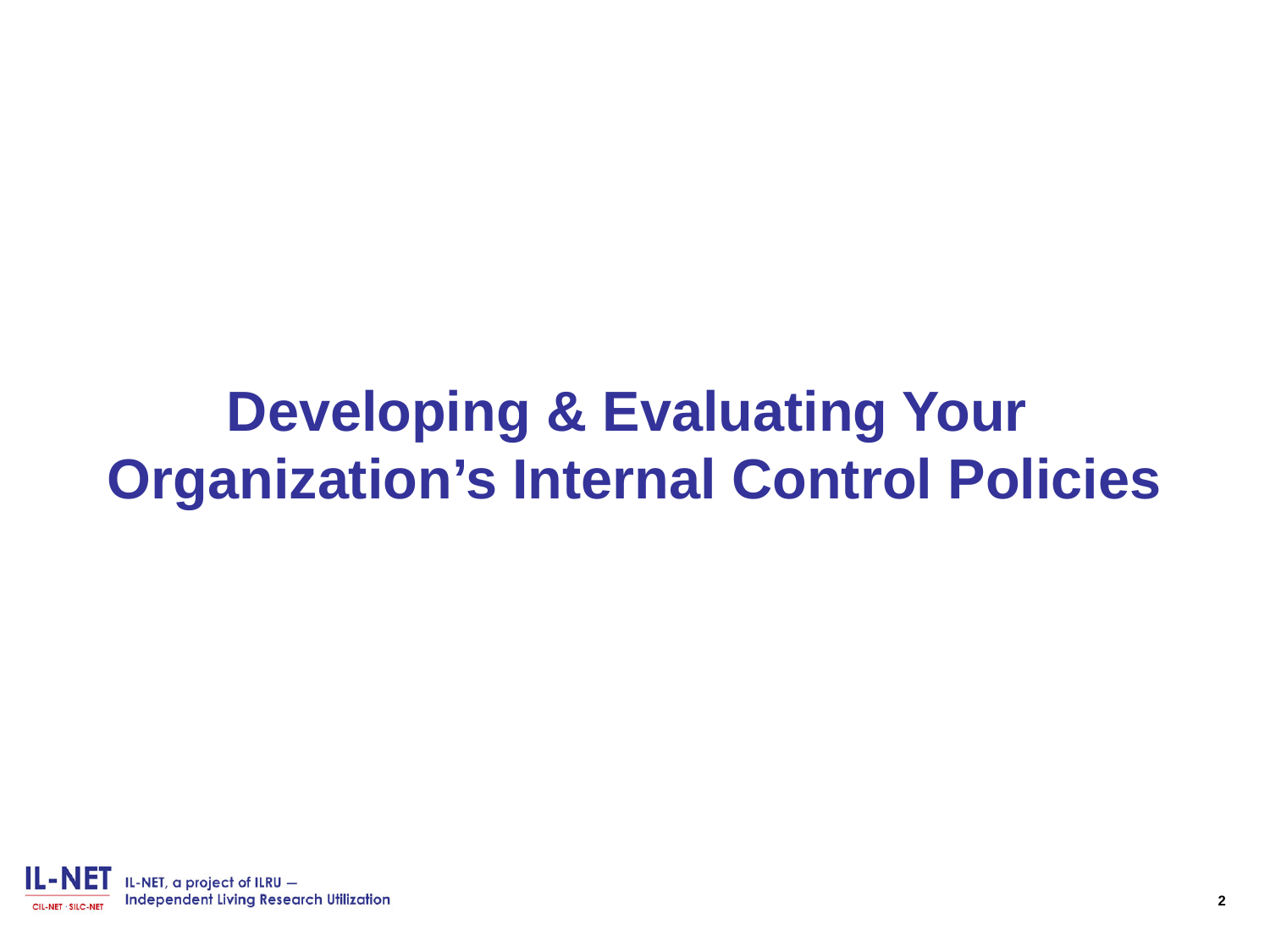

# Developing & Evaluating Your Organization’s Internal Control Policies